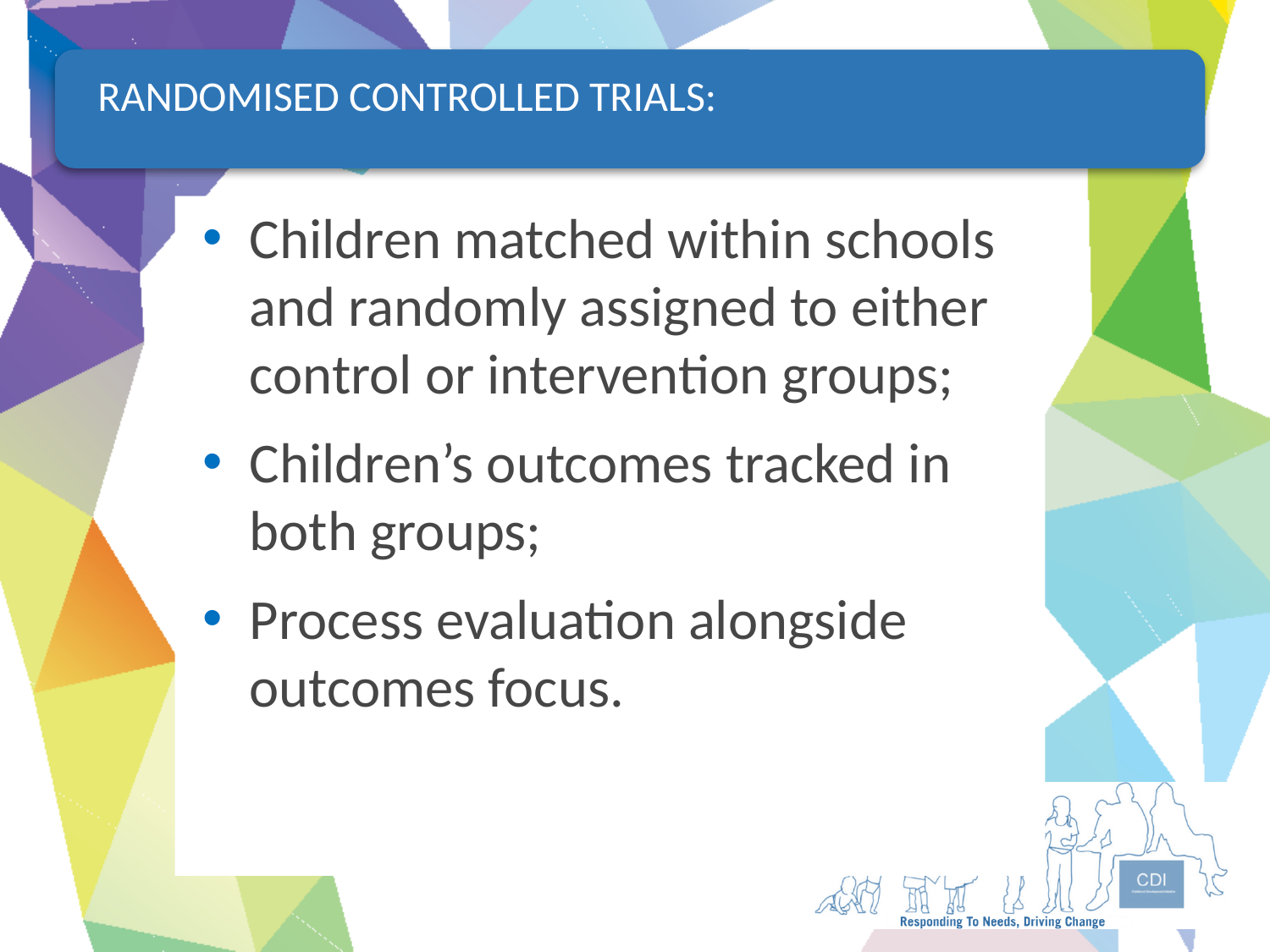

RANDOMISED CONTROLLED TRIALS:
Children matched within schools and randomly assigned to either control or intervention groups;
Children’s outcomes tracked in both groups;
Process evaluation alongside outcomes focus.